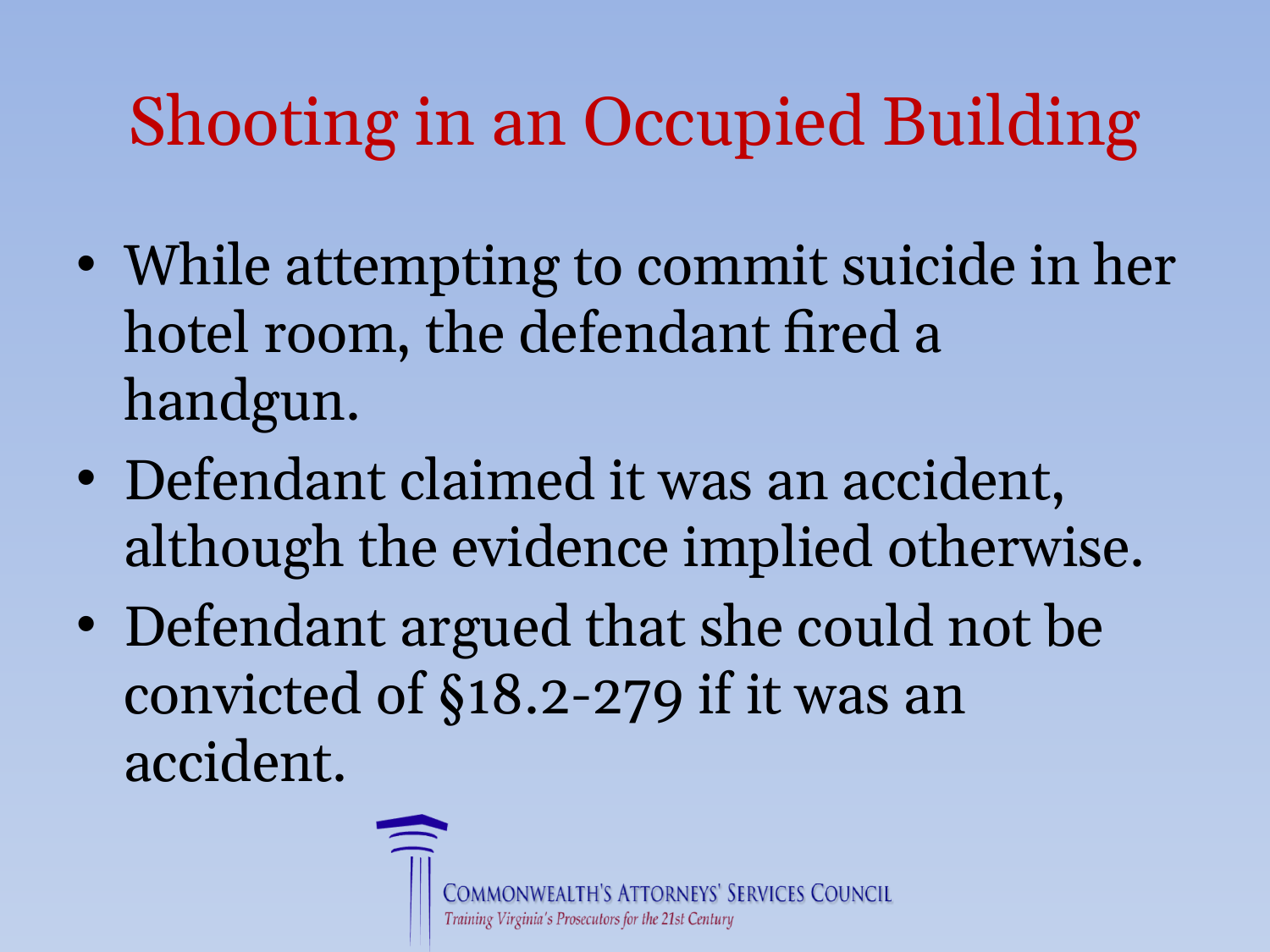

# Shooting in an Occupied Building
While attempting to commit suicide in her hotel room, the defendant fired a handgun.
Defendant claimed it was an accident, although the evidence implied otherwise.
Defendant argued that she could not be convicted of §18.2-279 if it was an accident.